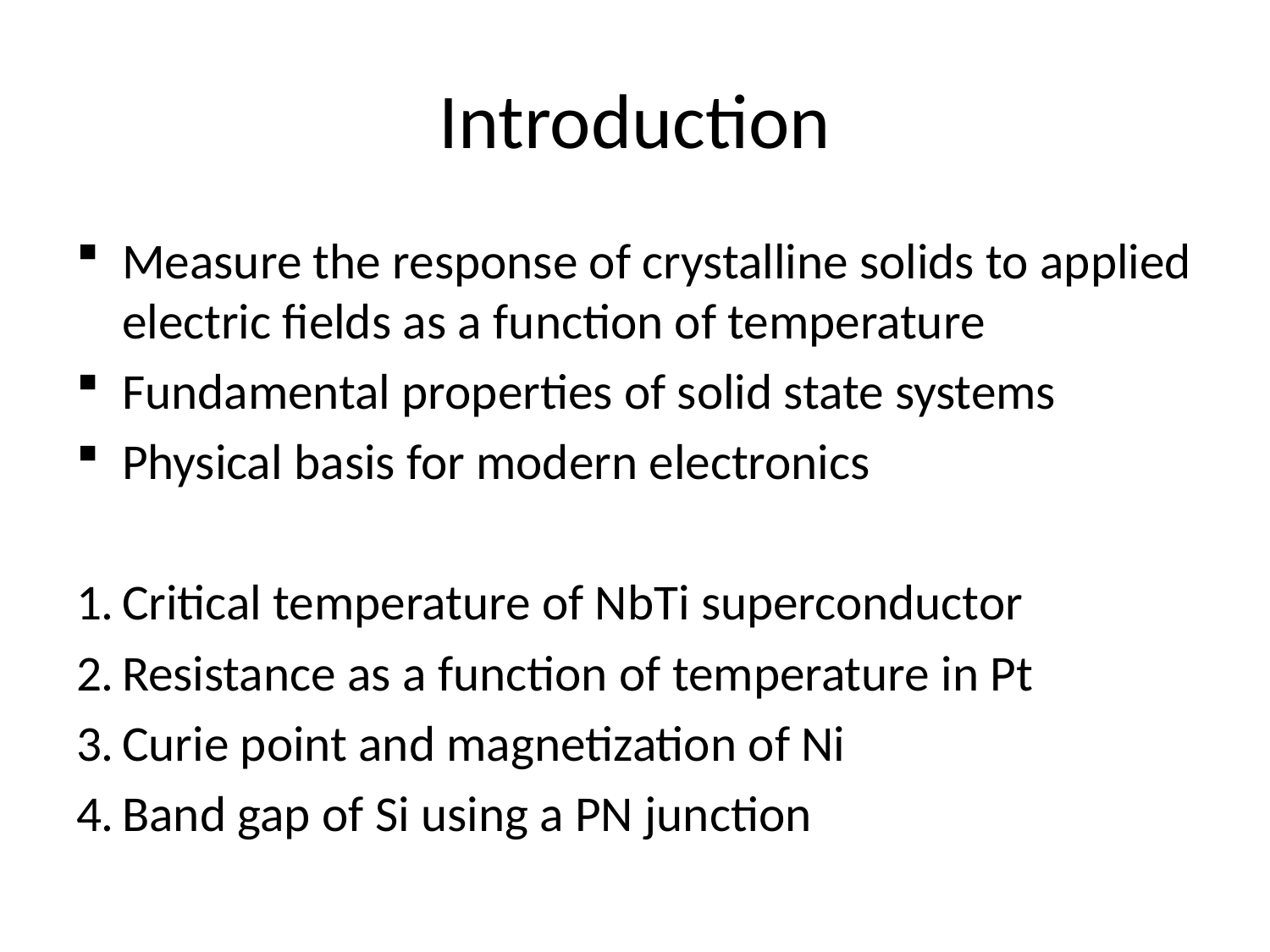

# Introduction
Measure the response of crystalline solids to applied electric fields as a function of temperature
Fundamental properties of solid state systems
Physical basis for modern electronics

Critical temperature of NbTi superconductor
Resistance as a function of temperature in Pt
Curie point and magnetization of Ni
Band gap of Si using a PN junction